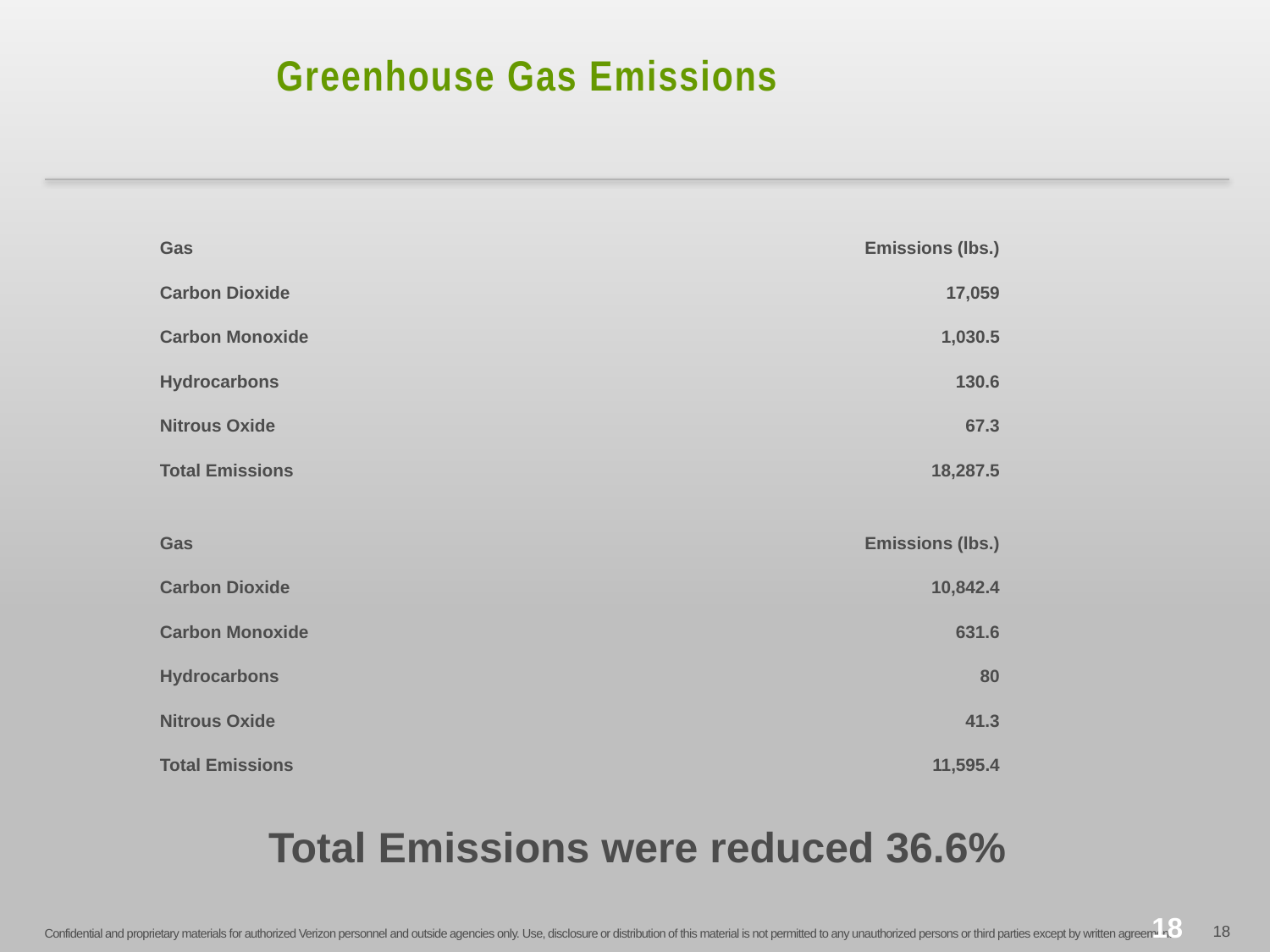

# Greenhouse Gas Emissions
| Gas | Emissions (lbs.) |
| --- | --- |
| Carbon Dioxide | 17,059 |
| Carbon Monoxide | 1,030.5 |
| Hydrocarbons | 130.6 |
| Nitrous Oxide | 67.3 |
| Total Emissions | 18,287.5 |
| Gas | Emissions (lbs.) |
| --- | --- |
| Carbon Dioxide | 10,842.4 |
| Carbon Monoxide | 631.6 |
| Hydrocarbons | 80 |
| Nitrous Oxide | 41.3 |
| Total Emissions | 11,595.4 |
Total Emissions were reduced 36.6%
18